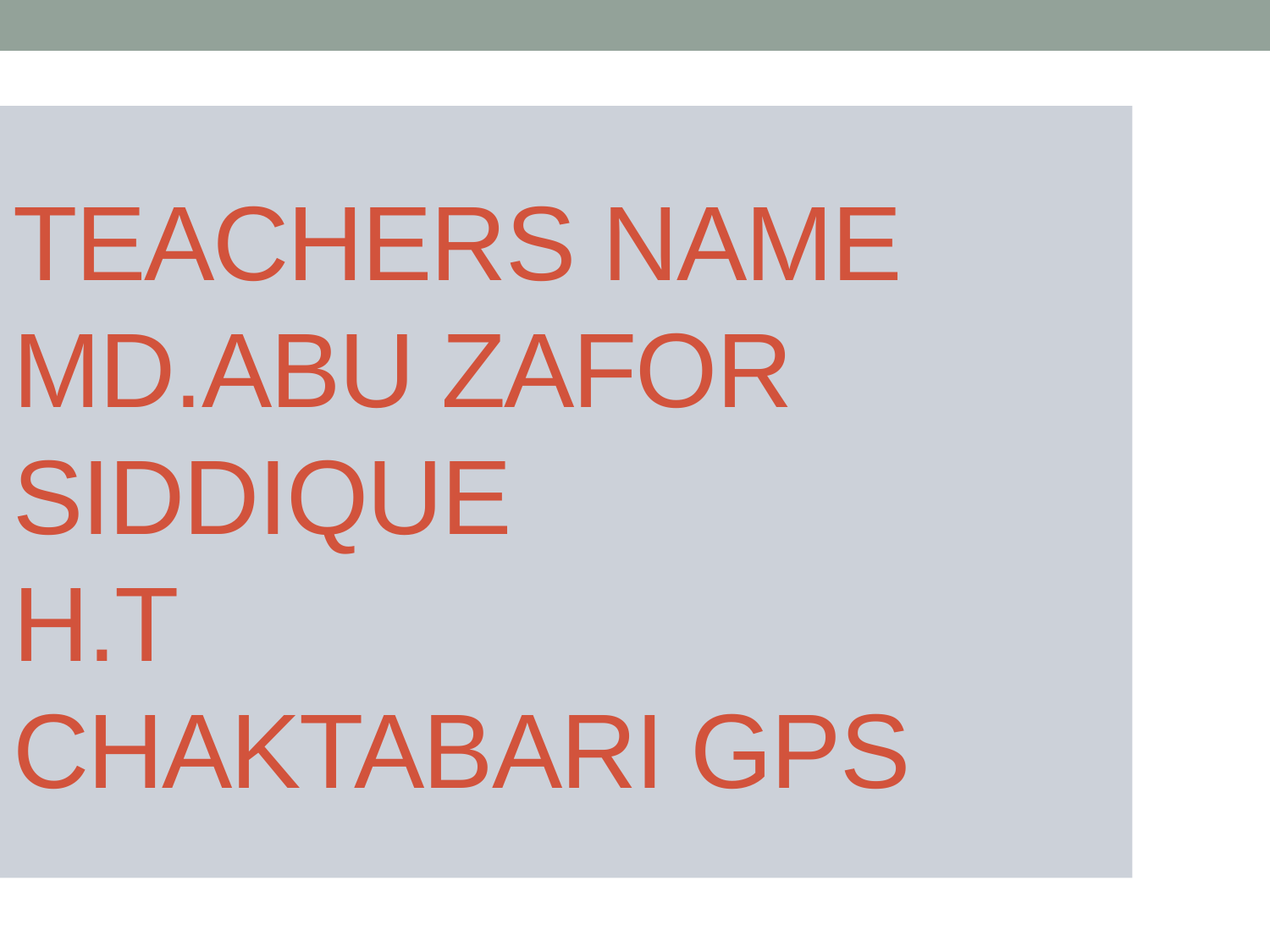

TEACHERS NAME
MD.ABU ZAFOR SIDDIQUE
H.T
CHAKTABARI GPS